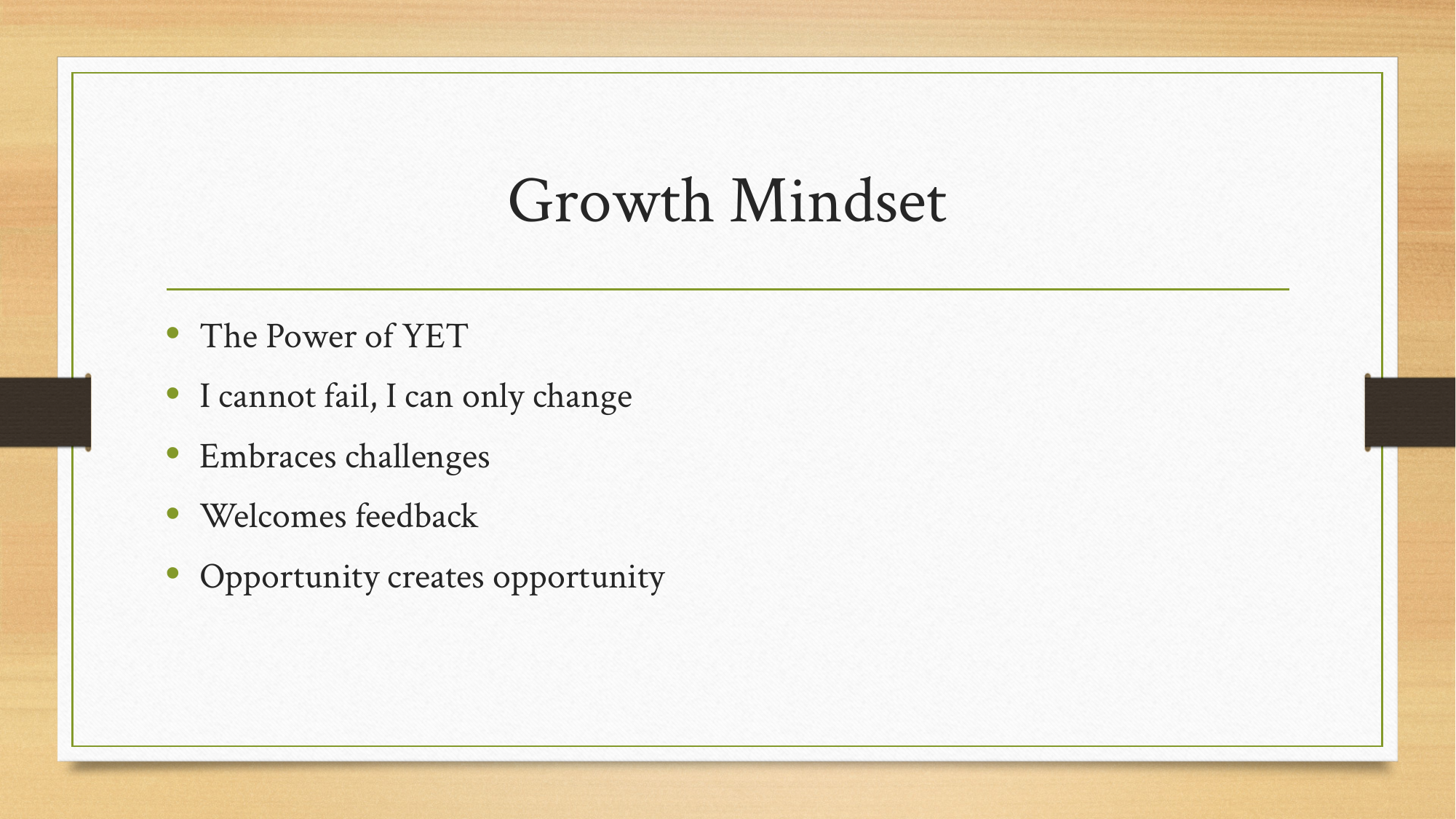

# Growth Mindset
The Power of YET
I cannot fail, I can only change
Embraces challenges
Welcomes feedback
Opportunity creates opportunity